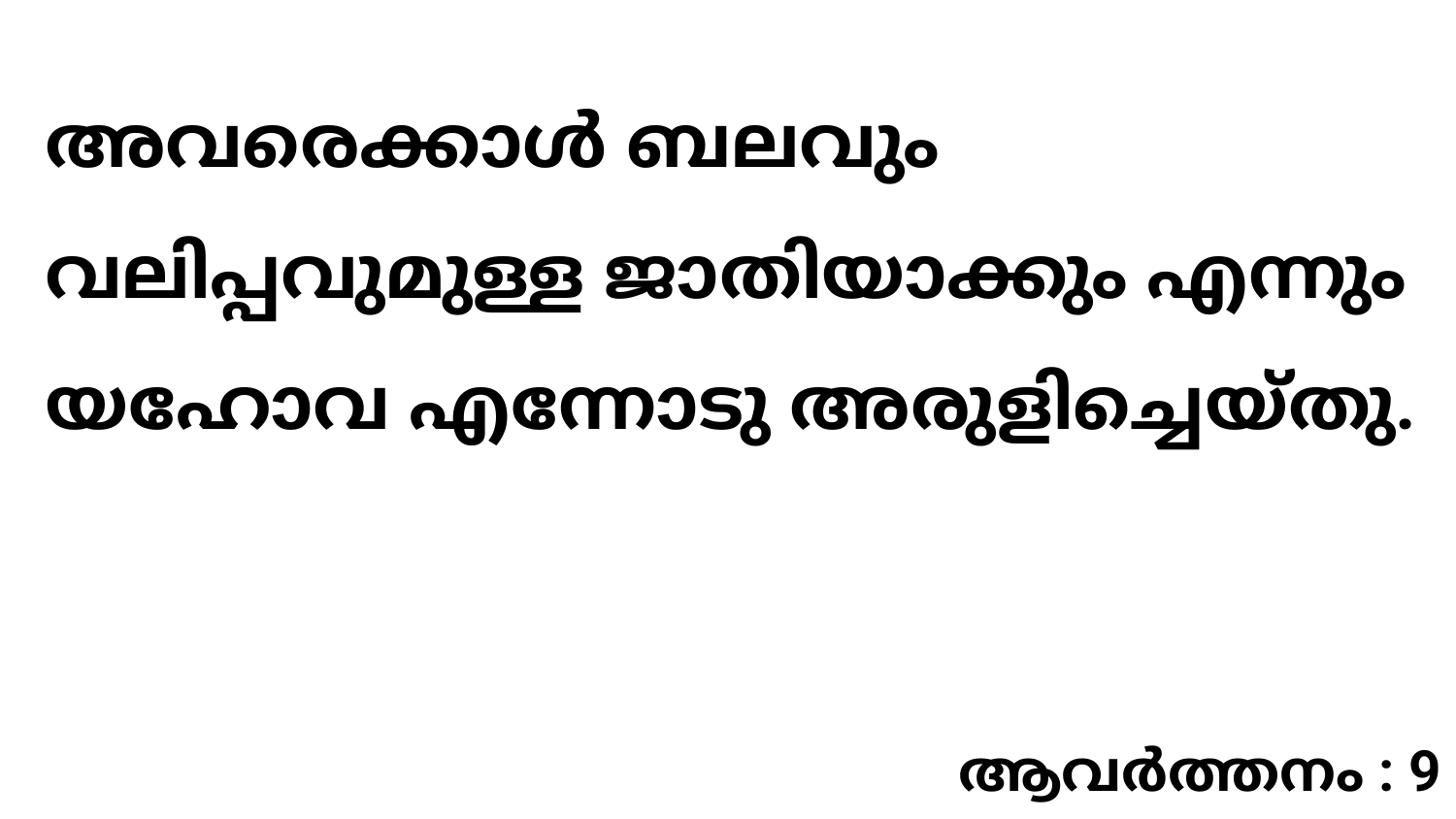

അവരെക്കാൾ ബലവും വലിപ്പവുമുള്ള ജാതിയാക്കും എന്നും യഹോവ എന്നോടു അരുളിച്ചെയ്തു.
ആവർത്തനം : 9